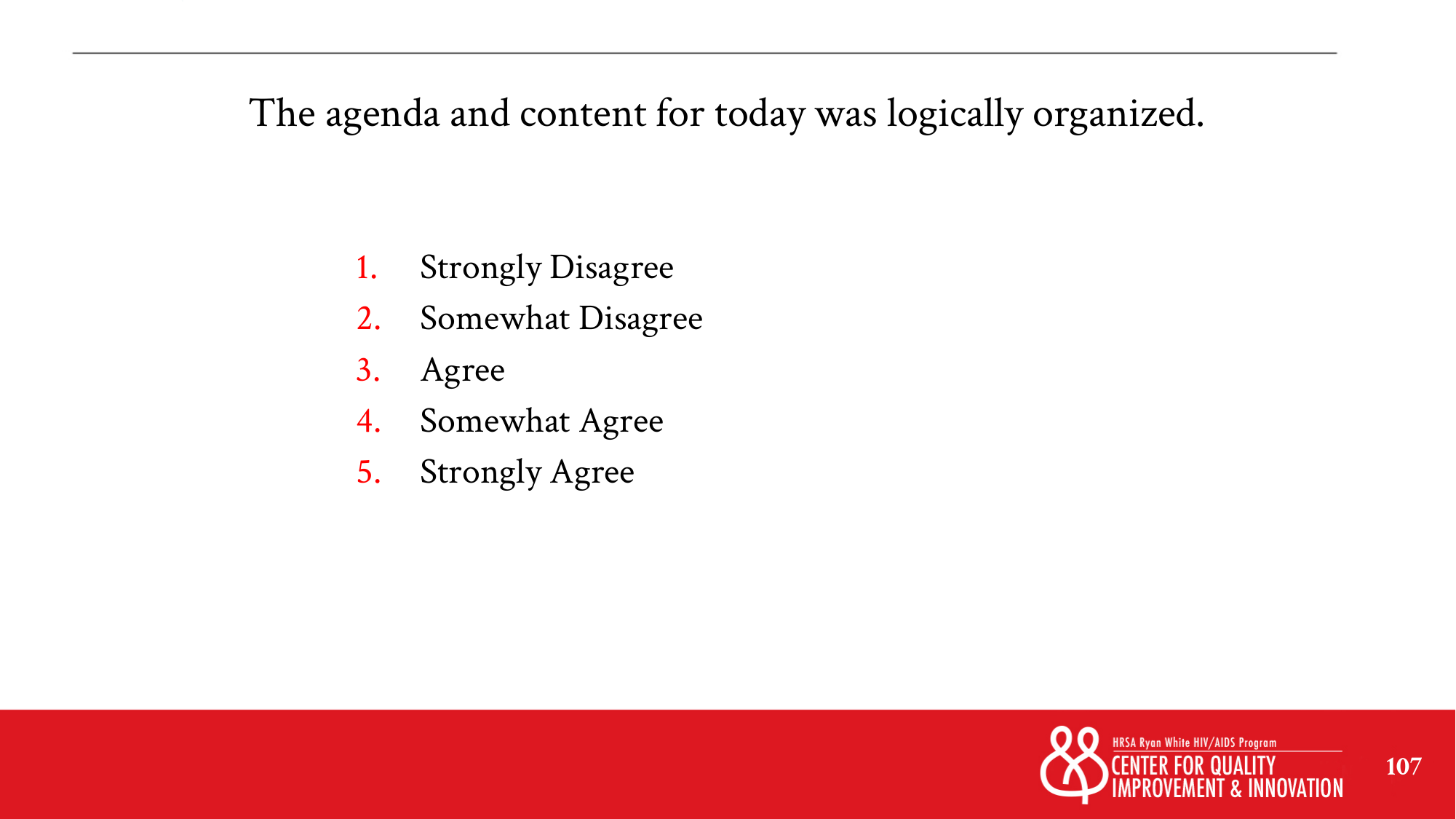

# The agenda and content for today was logically organized.
Strongly Disagree
Somewhat Disagree
Agree
Somewhat Agree
Strongly Agree